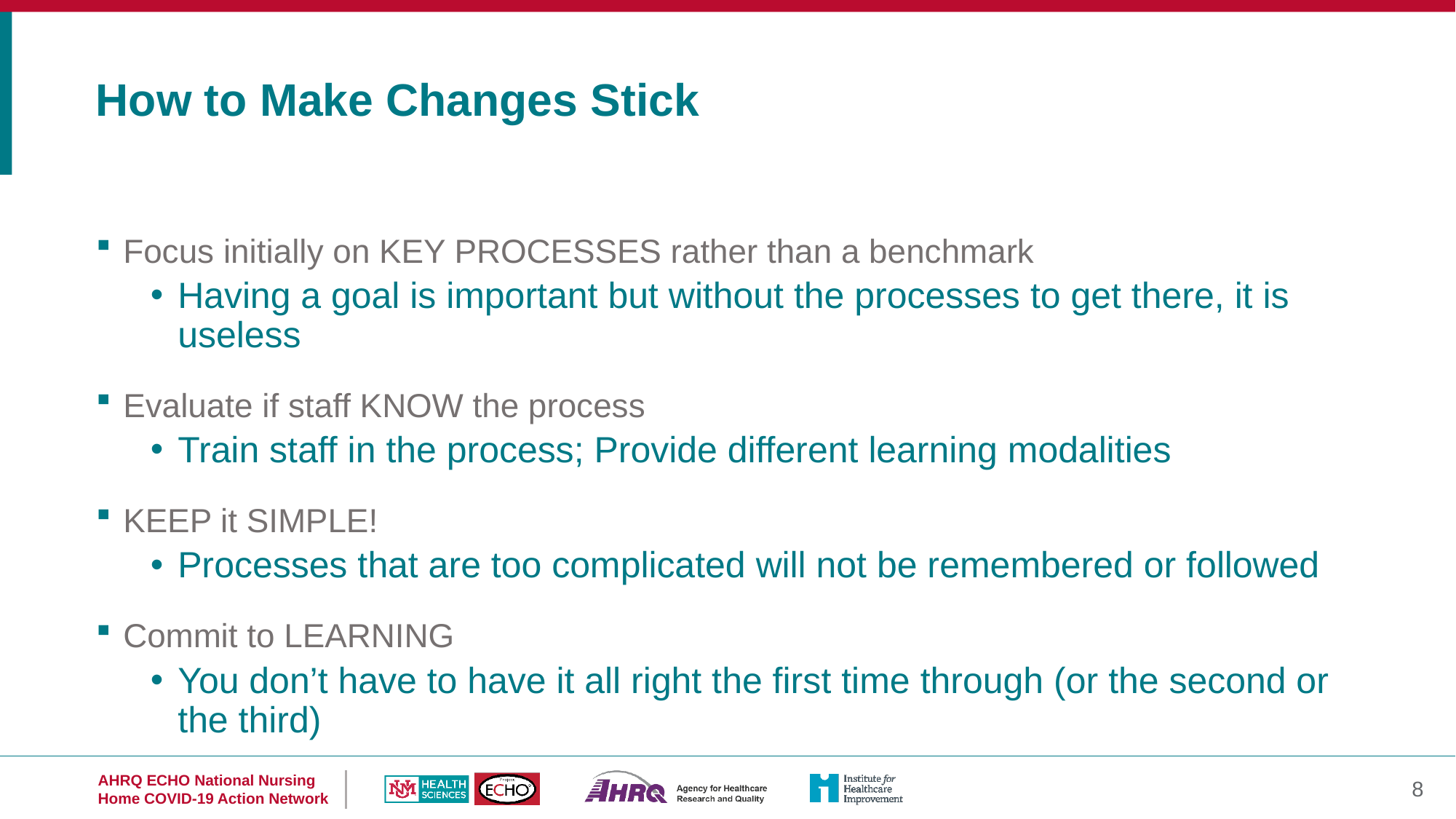

How to Make Changes Stick
Focus initially on KEY PROCESSES rather than a benchmark
Having a goal is important but without the processes to get there, it is useless
Evaluate if staff KNOW the process
Train staff in the process; Provide different learning modalities
KEEP it SIMPLE!
Processes that are too complicated will not be remembered or followed
Commit to LEARNING
You don’t have to have it all right the first time through (or the second or the third)